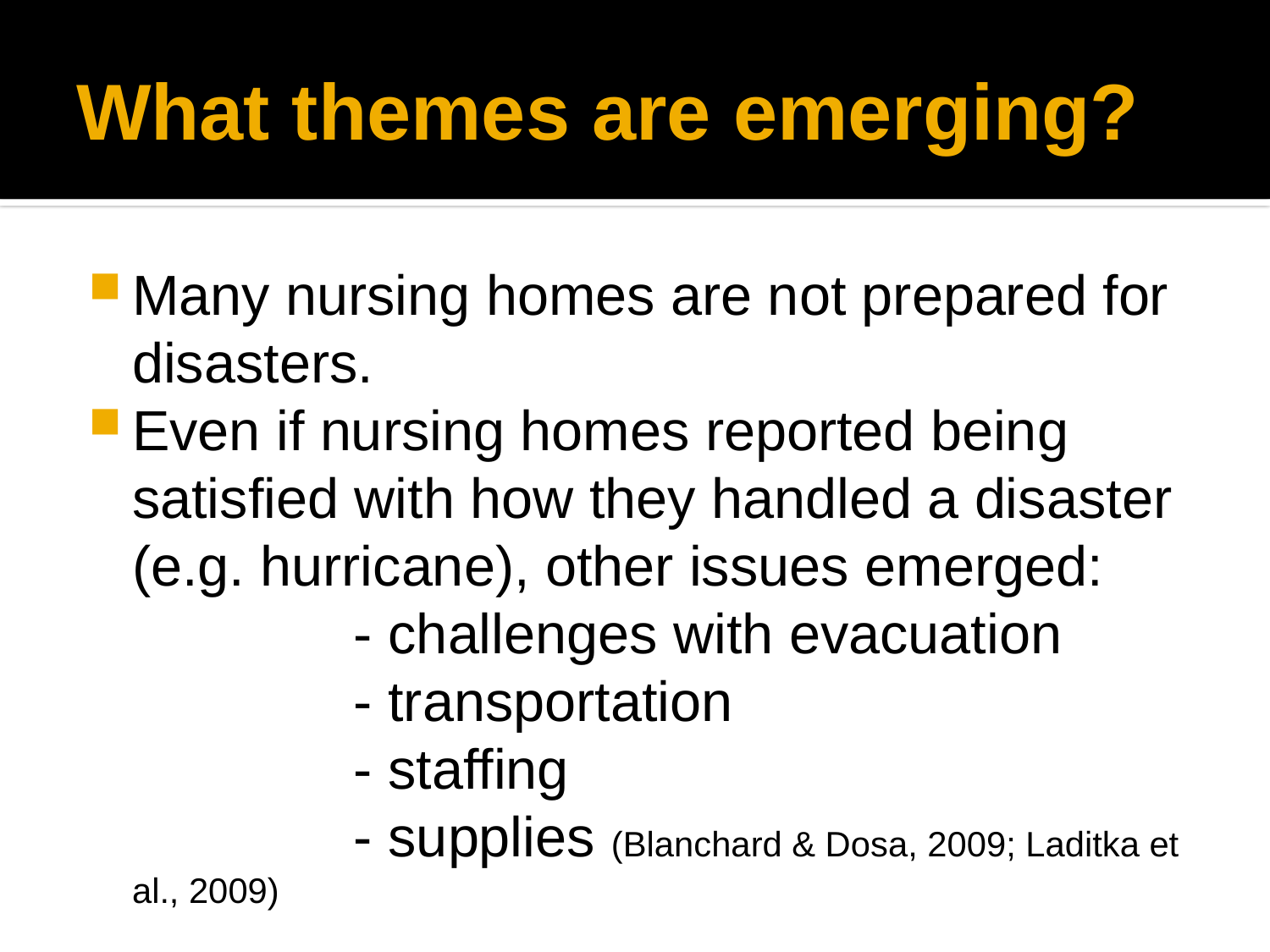

# What themes are emerging?
Many nursing homes are not prepared for disasters.
Even if nursing homes reported being satisfied with how they handled a disaster (e.g. hurricane), other issues emerged:
                 - challenges with evacuation
                 - transportation
                 - staffing
                 - supplies (Blanchard & Dosa, 2009; Laditka et al., 2009)